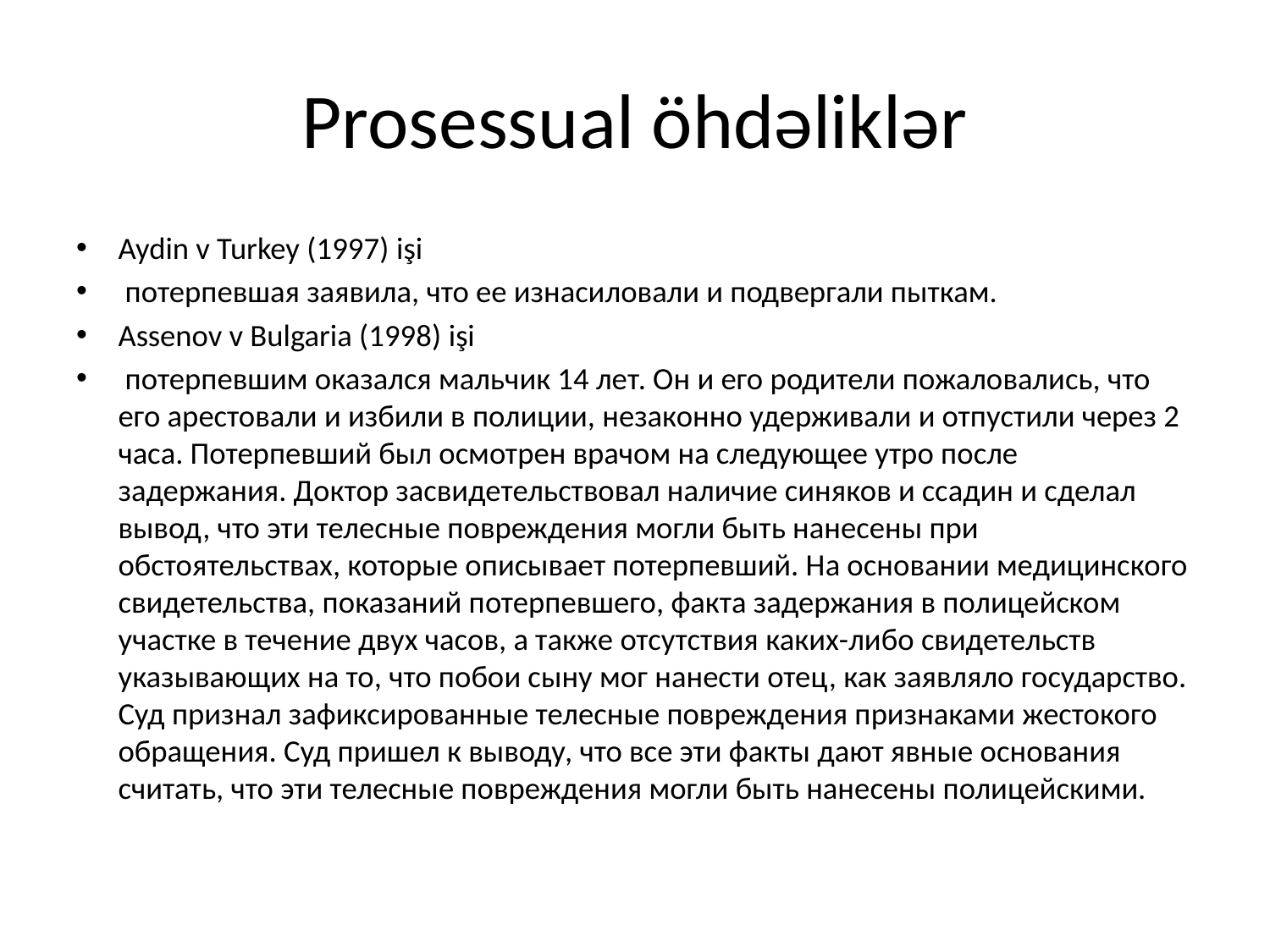

# Prosessual öhdəliklər
Aydin v Turkey (1997) işi
 потерпевшая заявила, что ее изнасиловали и подвергали пыткам.
Assenov v Bulgaria (1998) işi
 потерпевшим оказался мальчик 14 лет. Он и его родители пожаловались, что его арестовали и избили в полиции, незаконно удерживали и отпустили через 2 часа. Потерпевший был осмотрен врачом на следующее утро после задержания. Доктор засвидетельствовал наличие синяков и ссадин и сделал вывод, что эти телесные повреждения могли быть нанесены при обстоятельствах, которые описывает потерпевший. На основании медицинского свидетельства, показаний потерпевшего, факта задержания в полицейском участке в течение двух часов, а также отсутствия каких-либо свидетельств указывающих на то, что побои сыну мог нанести отец, как заявляло государство. Суд признал зафиксированные телесные повреждения признаками жестокого обращения. Суд пришел к выводу, что все эти факты дают явные основания считать, что эти телесные повреждения могли быть нанесены полицейскими.